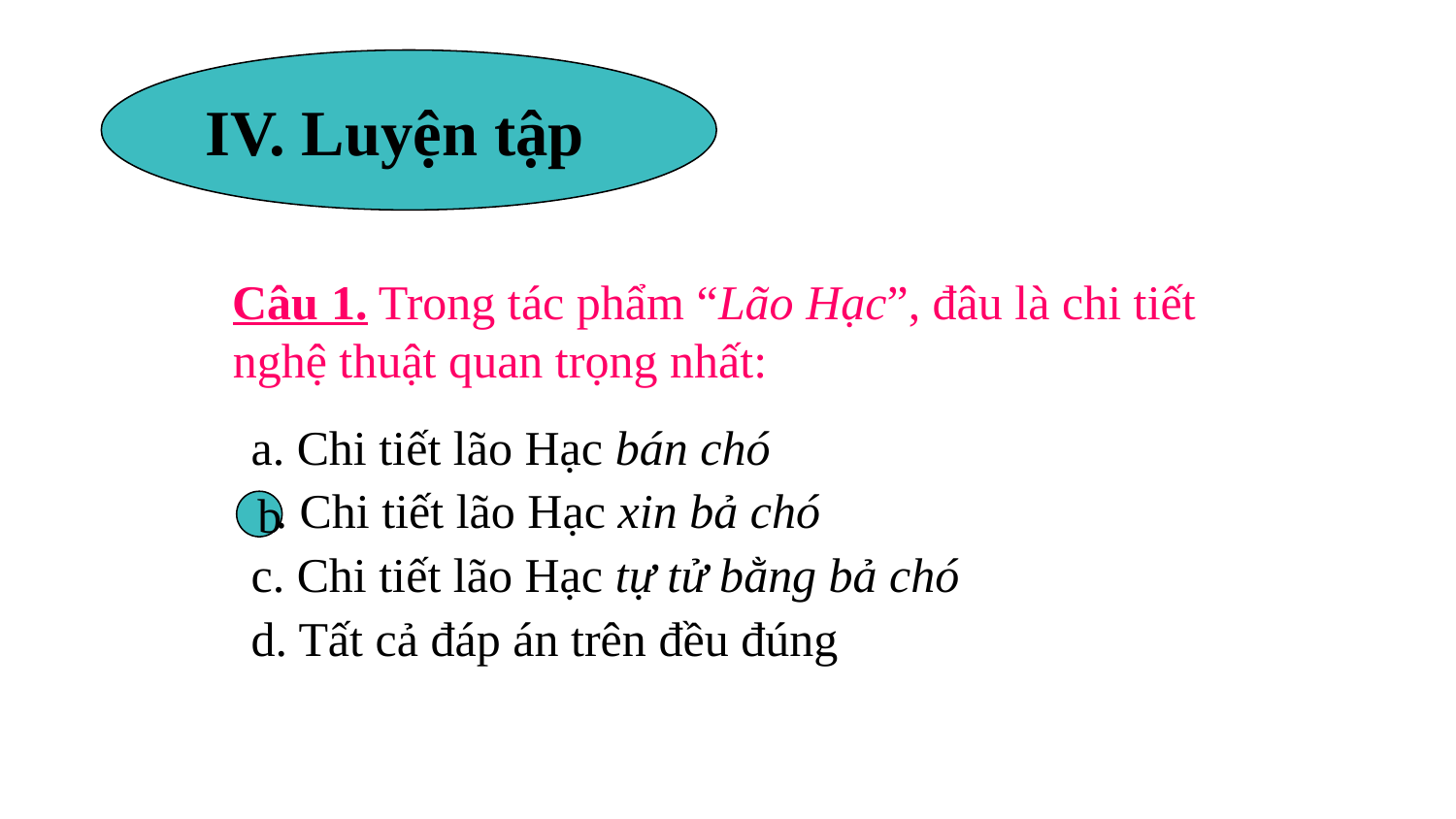

IV. Luyện tập

Câu 1. Trong tác phẩm “Lão Hạc”, đâu là chi tiết nghệ thuật quan trọng nhất:
a. Chi tiết lão Hạc bán chó
b. Chi tiết lão Hạc xin bả chó
b
c. Chi tiết lão Hạc tự tử bằng bả chó
d. Tất cả đáp án trên đều đúng